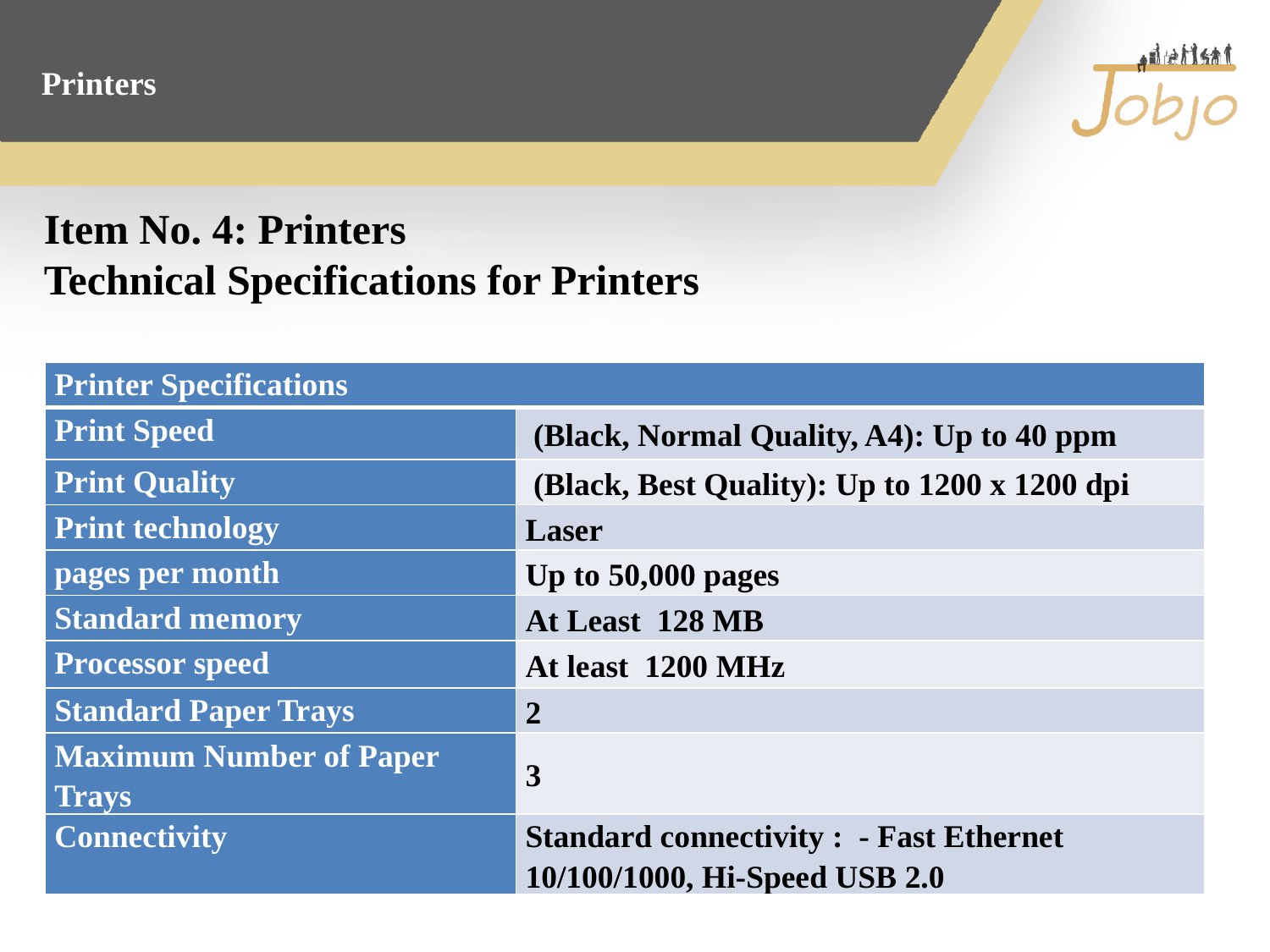

# Printers
Item No. 4: Printers
Technical Specifications for Printers

| Printer Specifications |  |
| --- | --- |
| Print Speed | (Black, Normal Quality, A4): Up to 40 ppm |
| Print Quality | (Black, Best Quality): Up to 1200 x 1200 dpi |
| Print technology | Laser |
| pages per month | Up to 50,000 pages |
| Standard memory | At Least 128 MB |
| Processor speed | At least 1200 MHz |
| Standard Paper Trays | 2 |
| Maximum Number of Paper Trays | 3 |
| Connectivity | Standard connectivity : - Fast Ethernet 10/100/1000, Hi-Speed USB 2.0 |